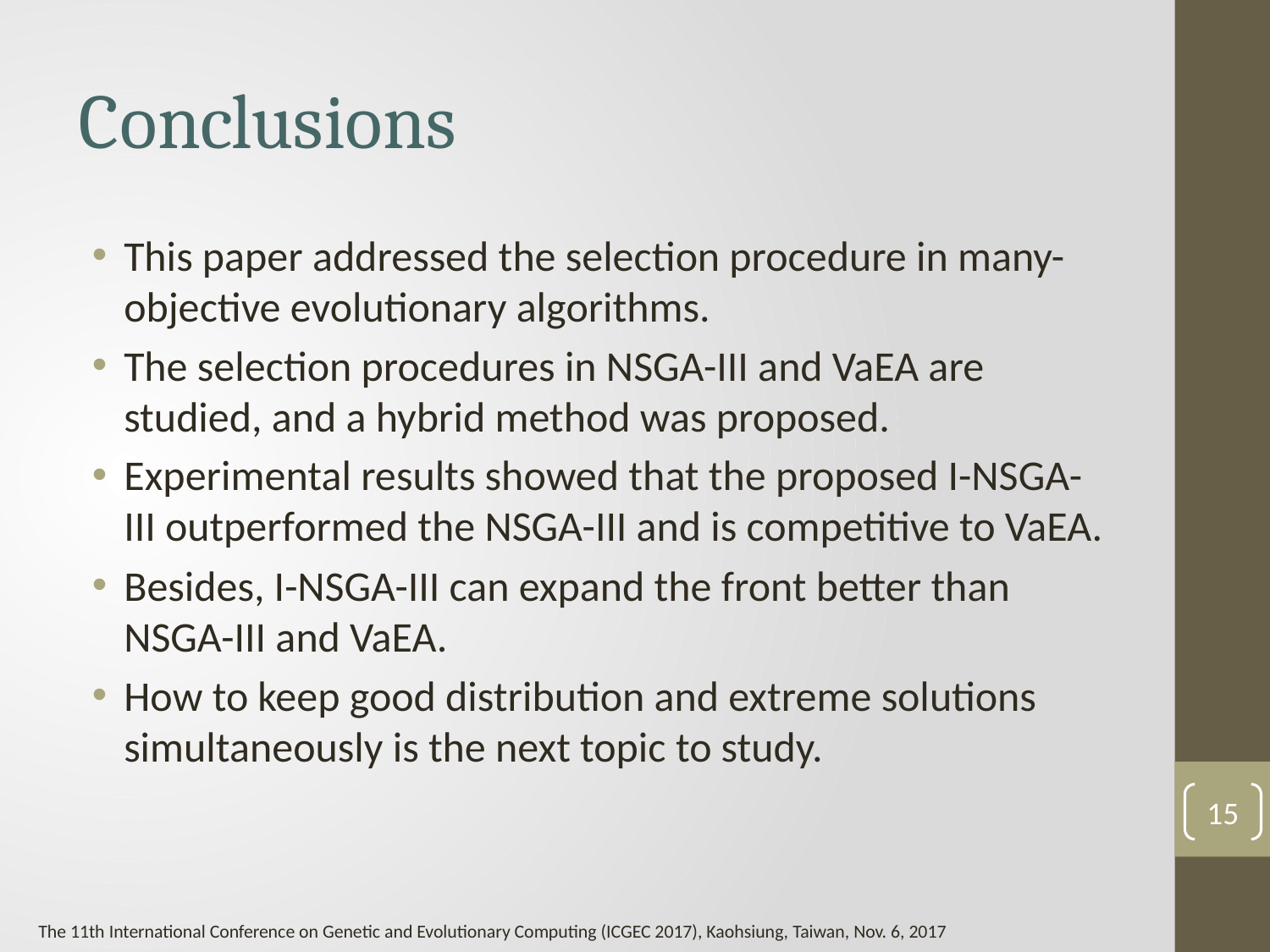

# Conclusions
This paper addressed the selection procedure in many-objective evolutionary algorithms.
The selection procedures in NSGA-III and VaEA are studied, and a hybrid method was proposed.
Experimental results showed that the proposed I-NSGA-III outperformed the NSGA-III and is competitive to VaEA.
Besides, I-NSGA-III can expand the front better than NSGA-III and VaEA.
How to keep good distribution and extreme solutions simultaneously is the next topic to study.
15